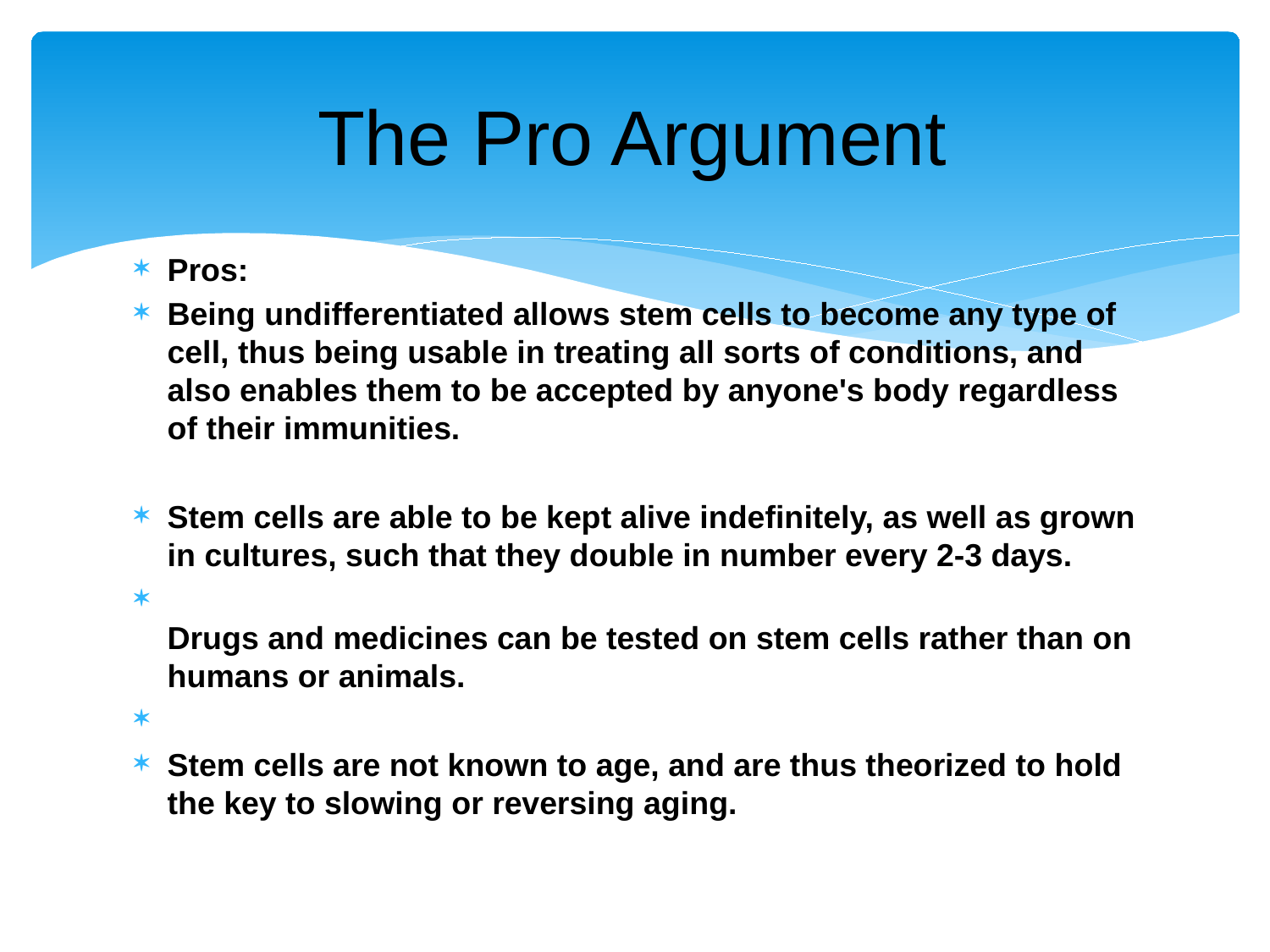

# The Pro Argument
Pros:
Being undifferentiated allows stem cells to become any type of cell, thus being usable in treating all sorts of conditions, and also enables them to be accepted by anyone's body regardless of their immunities.

Stem cells are able to be kept alive indefinitely, as well as grown in cultures, such that they double in number every 2-3 days.
Drugs and medicines can be tested on stem cells rather than on humans or animals.

Stem cells are not known to age, and are thus theorized to hold the key to slowing or reversing aging.